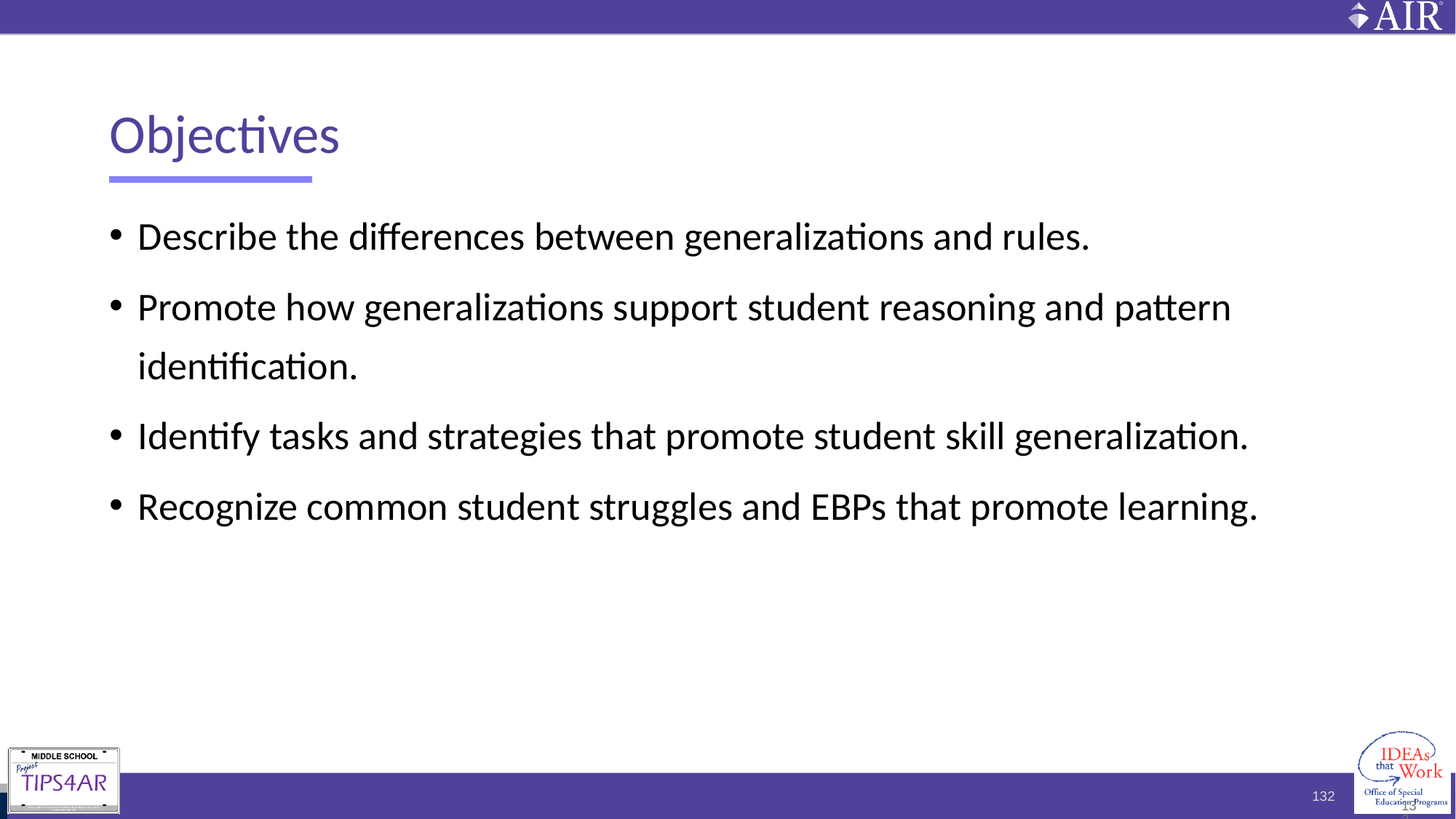

# Objectives
Describe the differences between generalizations and rules.
Promote how generalizations support student reasoning and pattern identification.
Identify tasks and strategies that promote student skill generalization.
Recognize common student struggles and EBPs that promote learning.
132